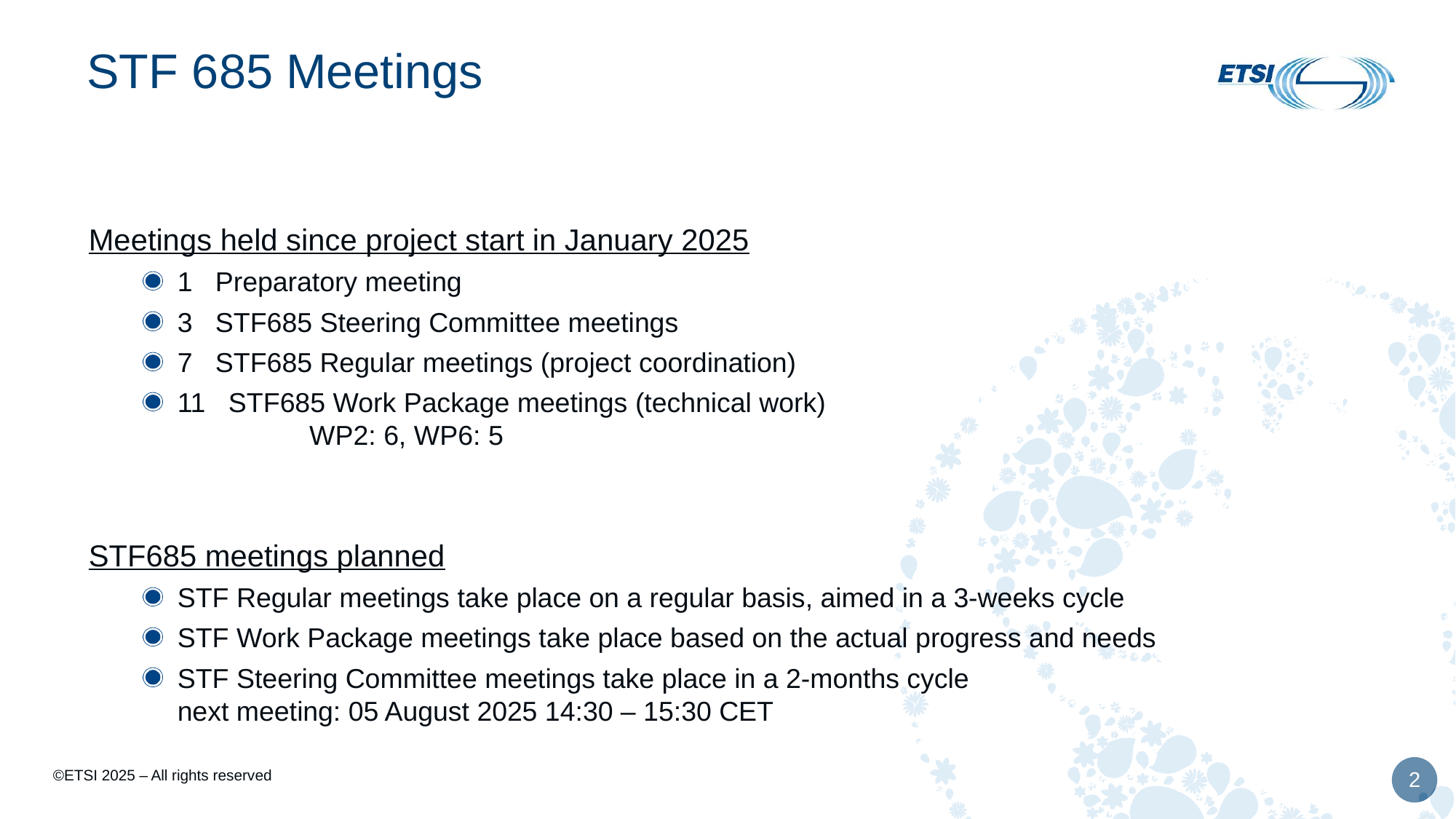

# STF 685 Meetings
Meetings held since project start in January 2025
1   Preparatory meeting
3   STF685 Steering Committee meetings
7   STF685 Regular meetings (project coordination)
11   STF685 Work Package meetings (technical work)
	   WP2: 6, WP6: 5
STF685 meetings planned
STF Regular meetings take place on a regular basis, aimed in a 3-weeks cycle
STF Work Package meetings take place based on the actual progress and needs
STF Steering Committee meetings take place in a 2-months cycle
next meeting: 05 August 2025 14:30 – 15:30 CET
2